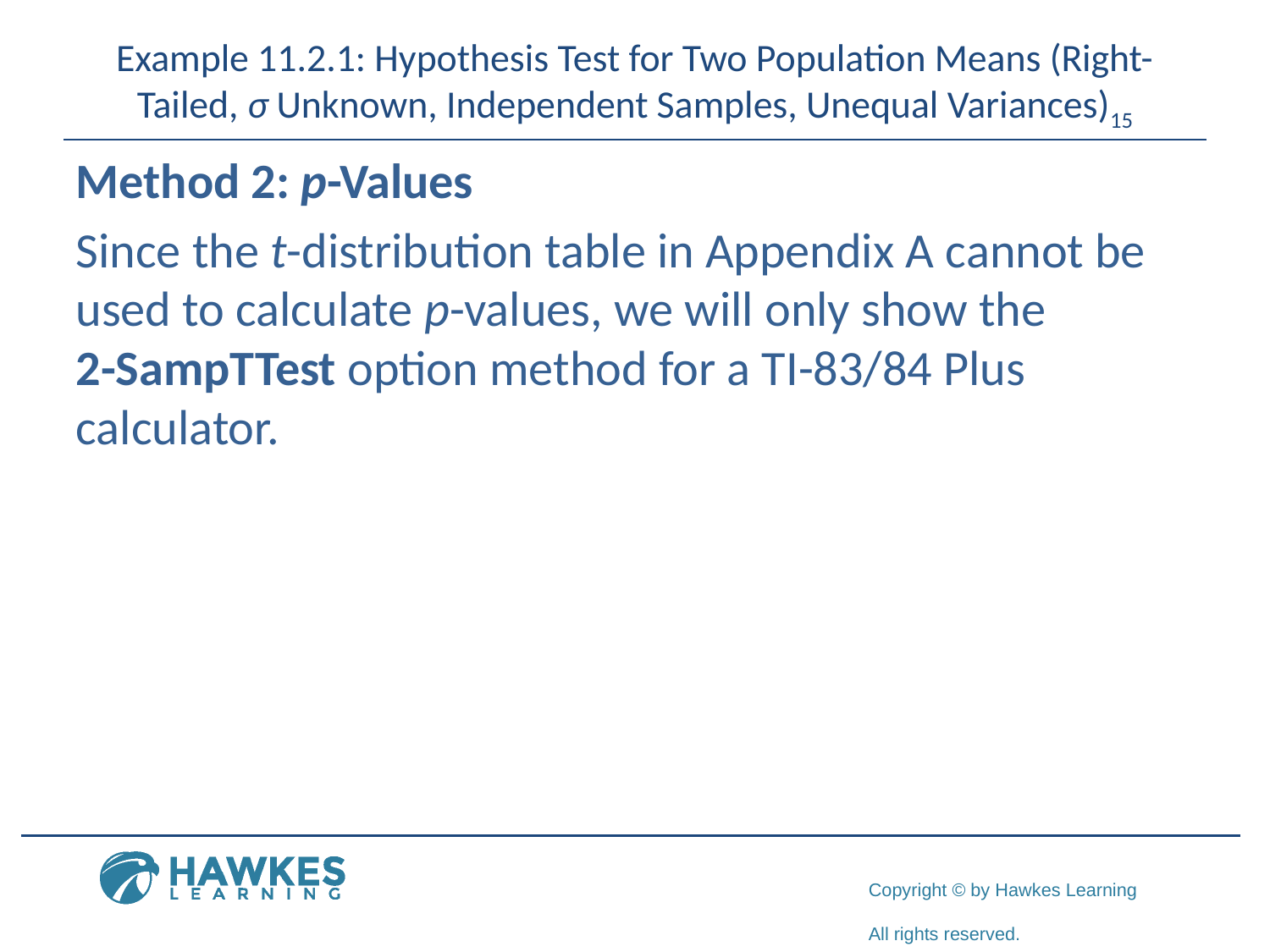

# Example 11.2.1: Hypothesis Test for Two Population Means (Right-Tailed, σ Unknown, Independent Samples, Unequal Variances)15
Method 2: p-Values
Since the t-distribution table in Appendix A cannot be used to calculate p-values, we will only show the
2-SampTTest option method for a TI-83/84 Plus calculator.